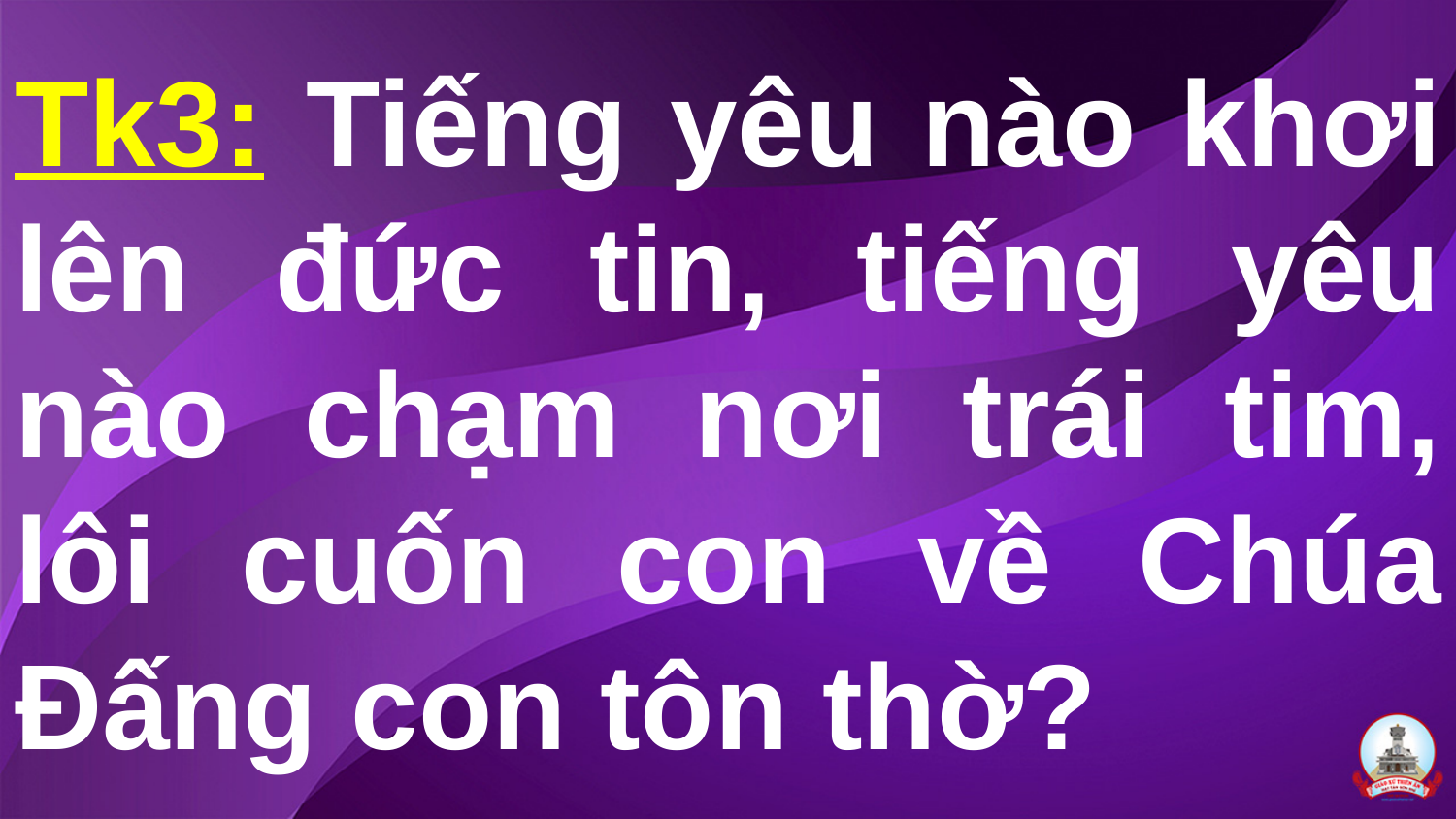

# Tk3: Tiếng yêu nào khơi lên đức tin, tiếng yêu nào chạm nơi trái tim, lôi cuốn con về Chúa Đấng con tôn thờ?